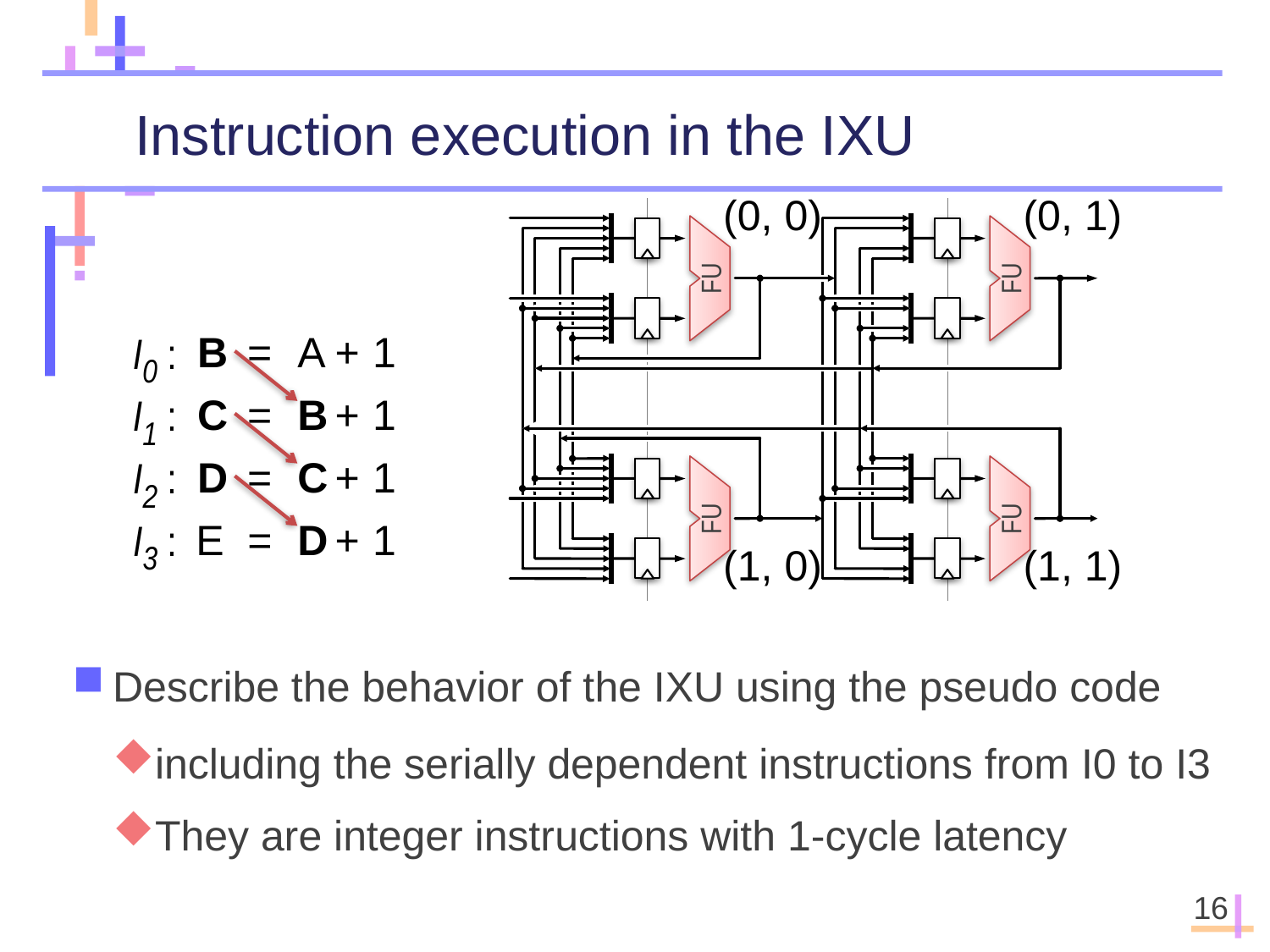

# Instruction execution in the IXU
(0, 0)
(0, 1)

FU

FU

FU
FU

(1, 0)
(1, 1)
I0 :
B
=
A
+
1
I1 :
C
=
B
+
1
I2 :
D
=
C
+
1
I3 :
E
=
D
+
1
Describe the behavior of the IXU using the pseudo code
including the serially dependent instructions from I0 to I3
They are integer instructions with 1-cycle latency
16